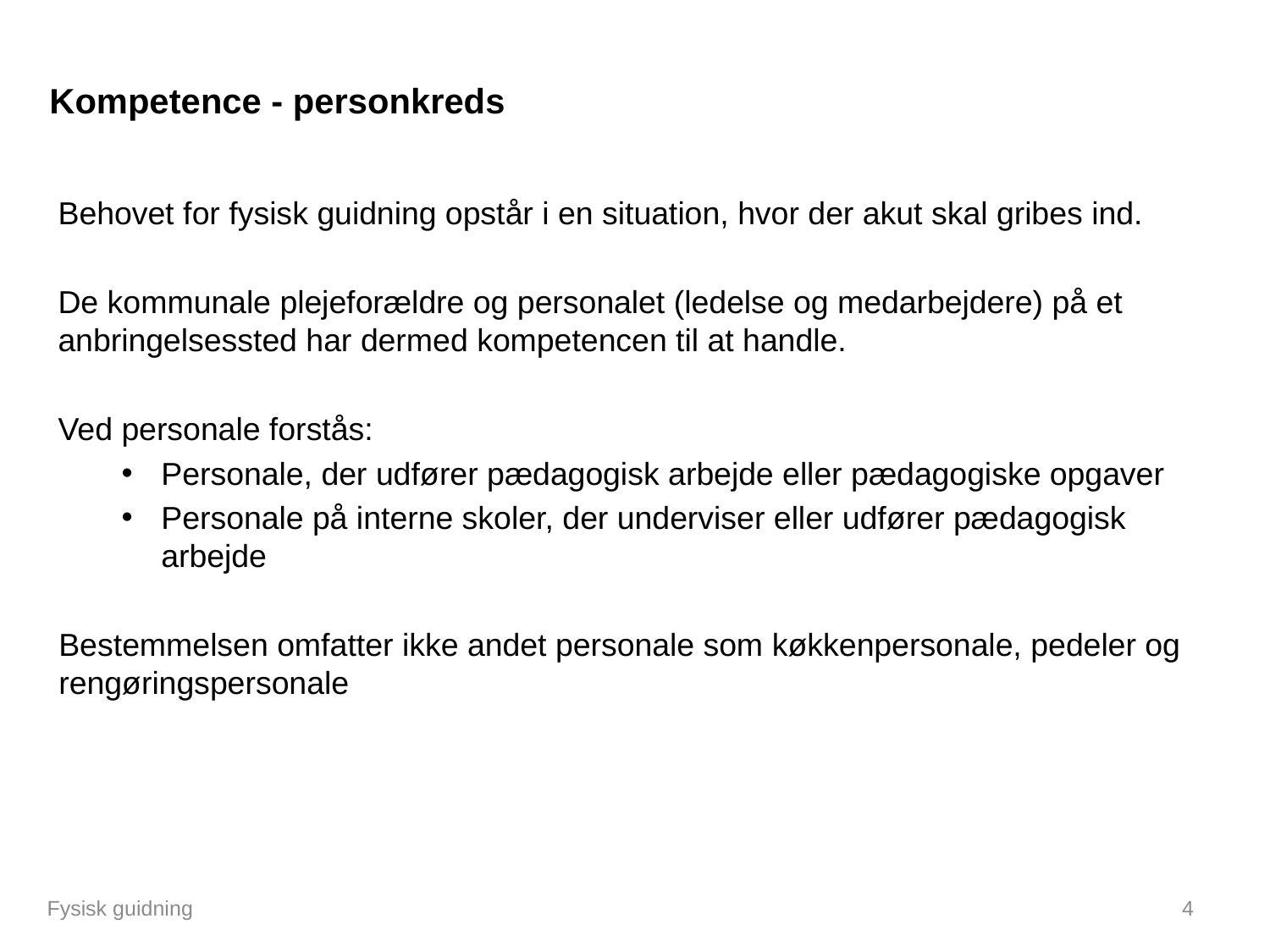

# Kompetence - personkreds
Behovet for fysisk guidning opstår i en situation, hvor der akut skal gribes ind.

De kommunale plejeforældre og personalet (ledelse og medarbejdere) på et anbringelsessted har dermed kompetencen til at handle.

Ved personale forstås:
Personale, der udfører pædagogisk arbejde eller pædagogiske opgaver
Personale på interne skoler, der underviser eller udfører pædagogisk arbejde

Bestemmelsen omfatter ikke andet personale som køkkenpersonale, pedeler og rengøringspersonale

Fysisk guidning
4